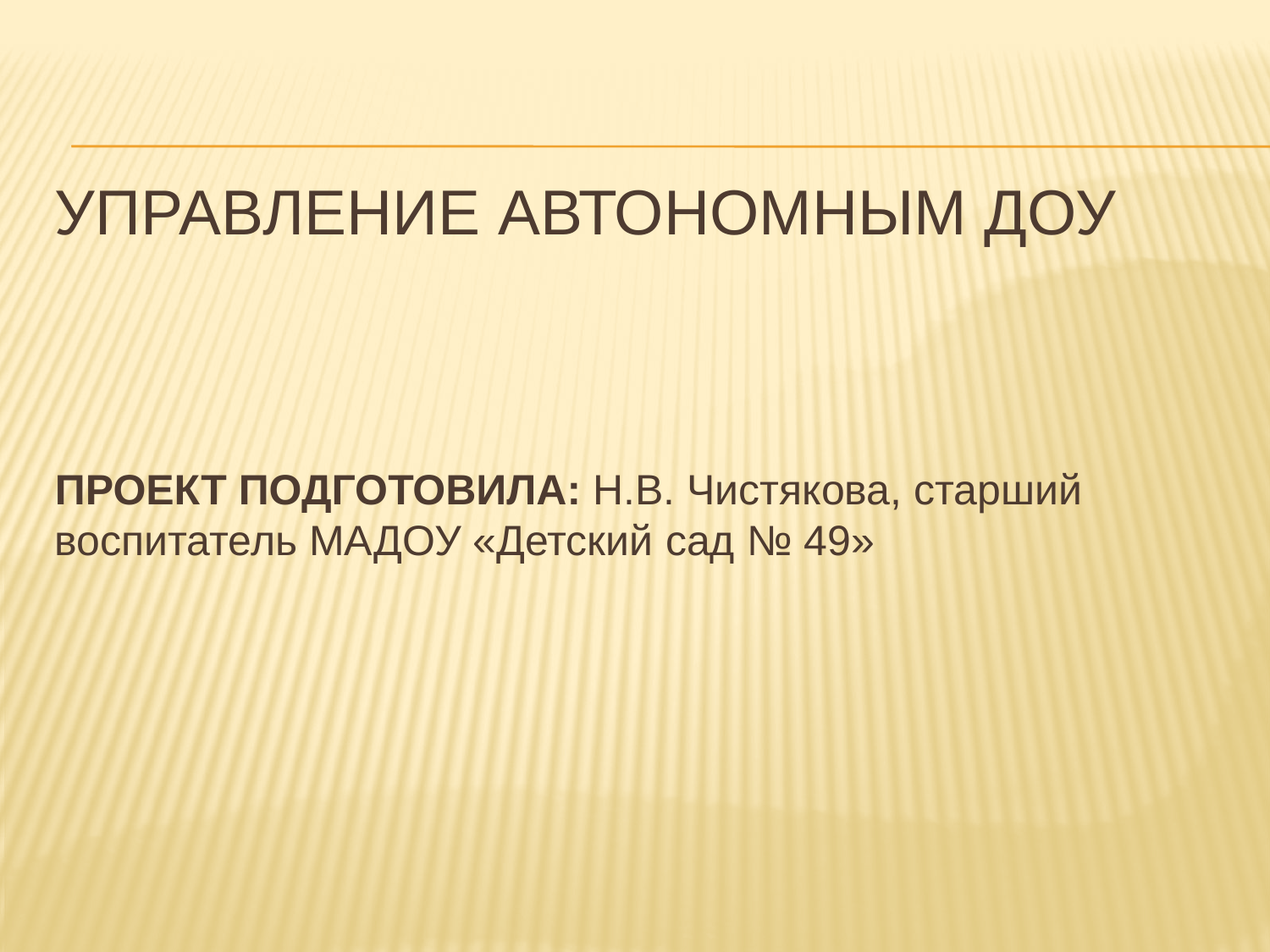

# УПРАВЛЕНИЕ АВТОНОМНЫМ ДОУ
ПРОЕКТ ПОДГОТОВИЛА: Н.В. Чистякова, старший воспитатель МАДОУ «Детский сад № 49»